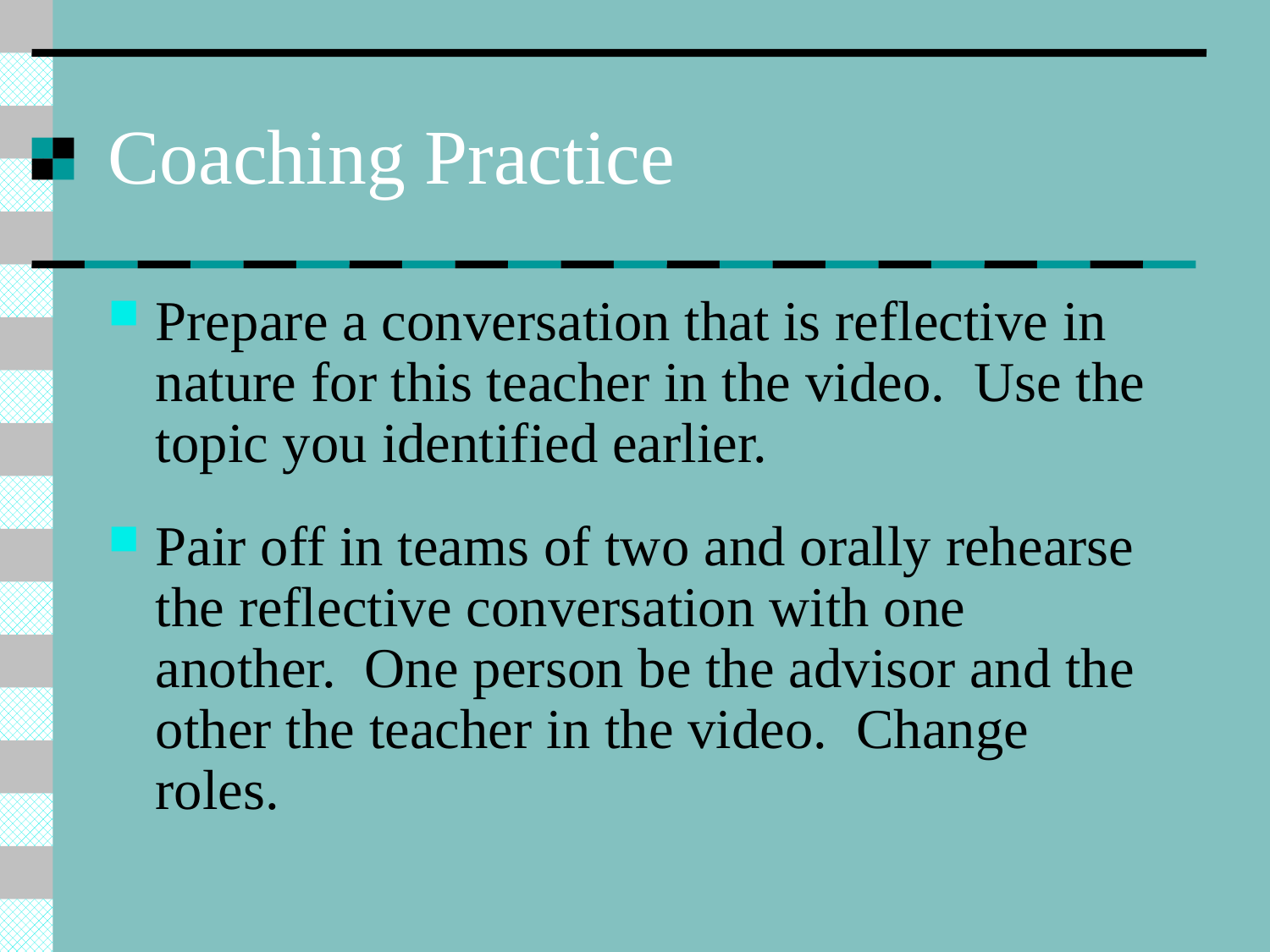

# Coaching Practice
Prepare a conversation that is reflective in nature for this teacher in the video.  Use the topic you identified earlier.

Pair off in teams of two and orally rehearse the reflective conversation with one another.  One person be the advisor and the other the teacher in the video.  Change roles.